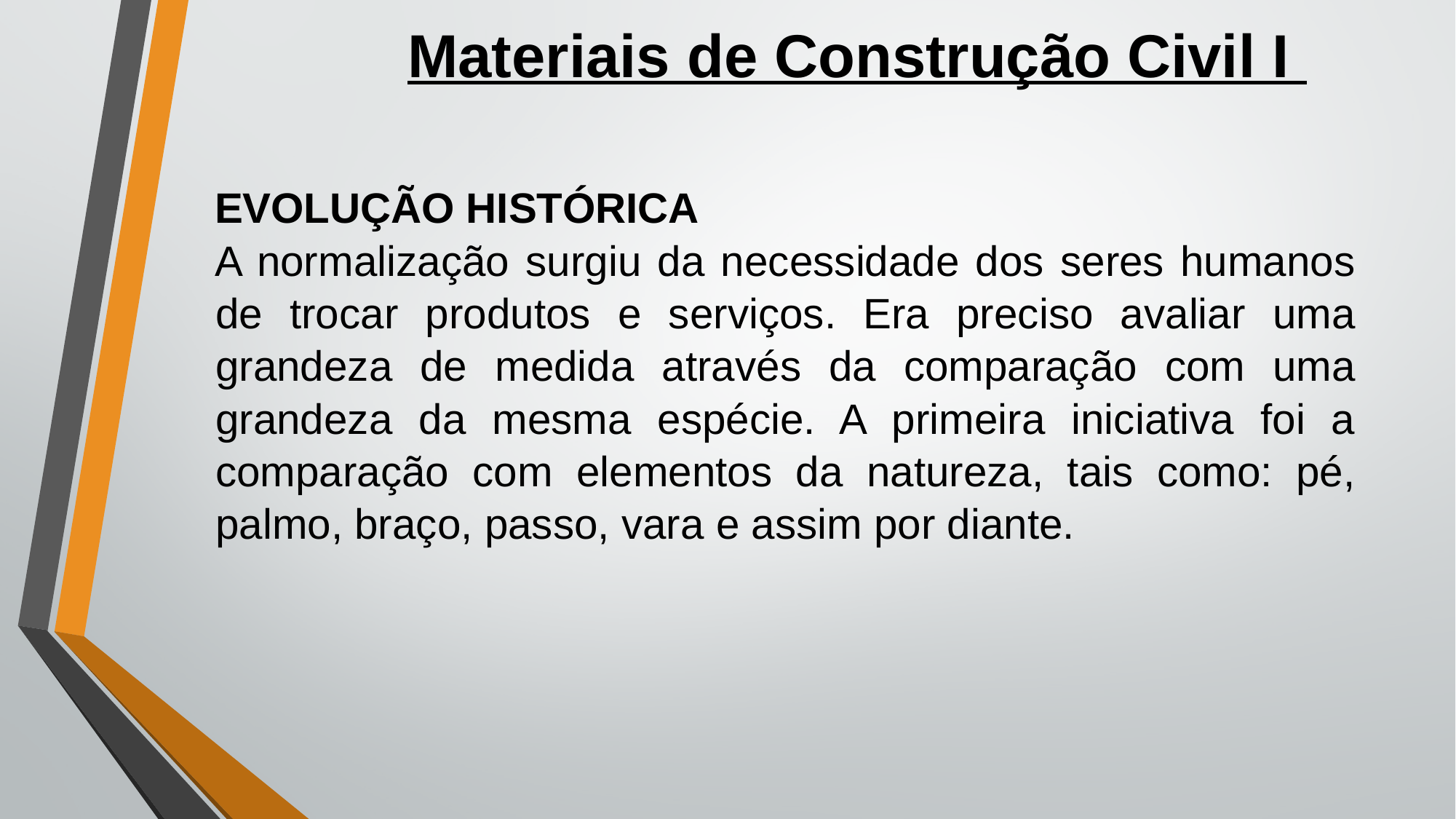

Materiais de Construção Civil I

EVOLUÇÃO HISTÓRICA
A normalização surgiu da necessidade dos seres humanos de trocar produtos e serviços. Era preciso avaliar uma grandeza de medida através da comparação com uma grandeza da mesma espécie. A primeira iniciativa foi a comparação com elementos da natureza, tais como: pé, palmo, braço, passo, vara e assim por diante.